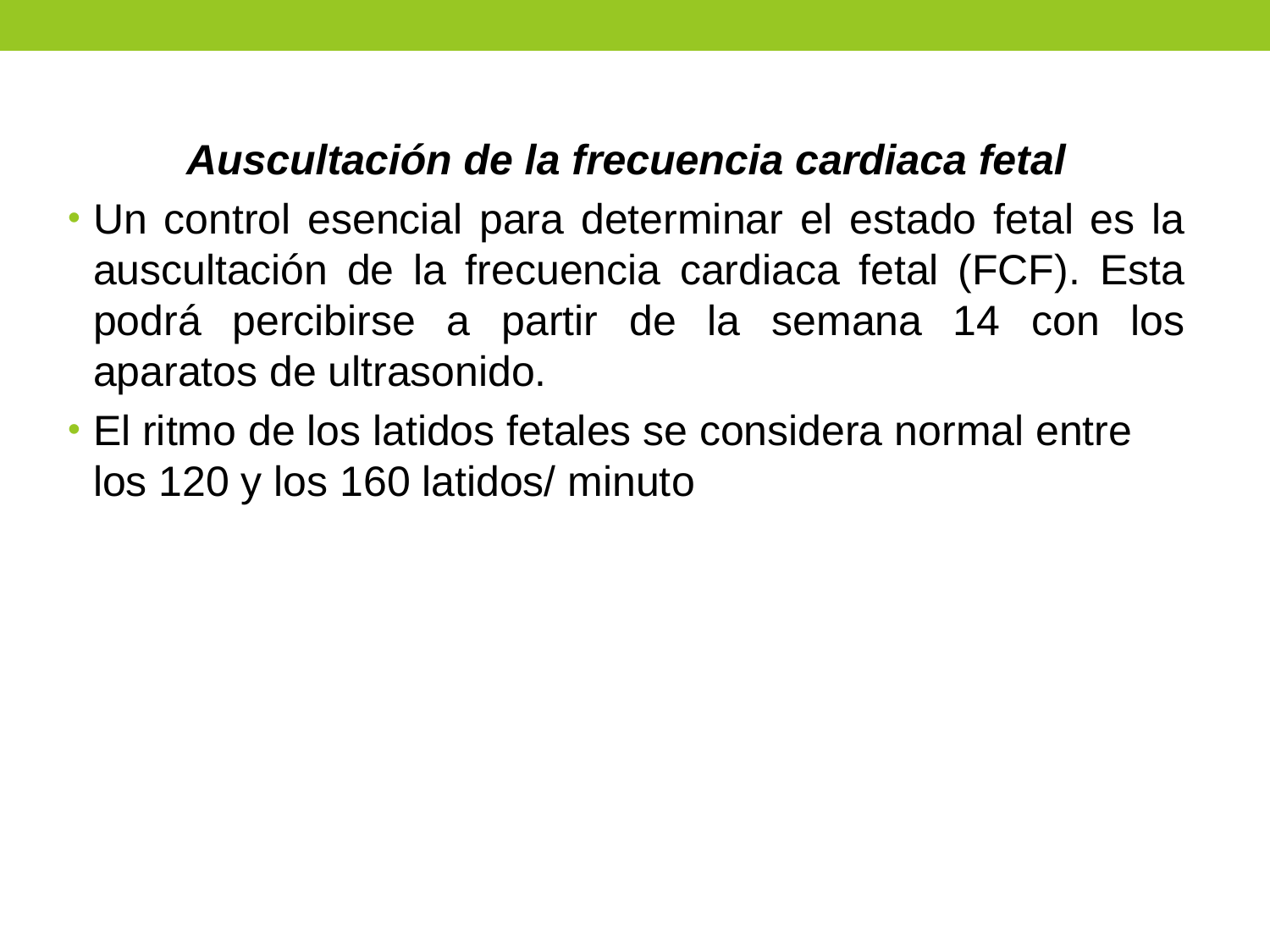

Auscultación de la frecuencia cardiaca fetal
Un control esencial para determinar el estado fetal es la auscultación de la frecuencia cardiaca fetal (FCF). Esta podrá percibirse a partir de la semana 14 con los aparatos de ultrasonido.
El ritmo de los latidos fetales se considera normal entre los 120 y los 160 latidos/ minuto